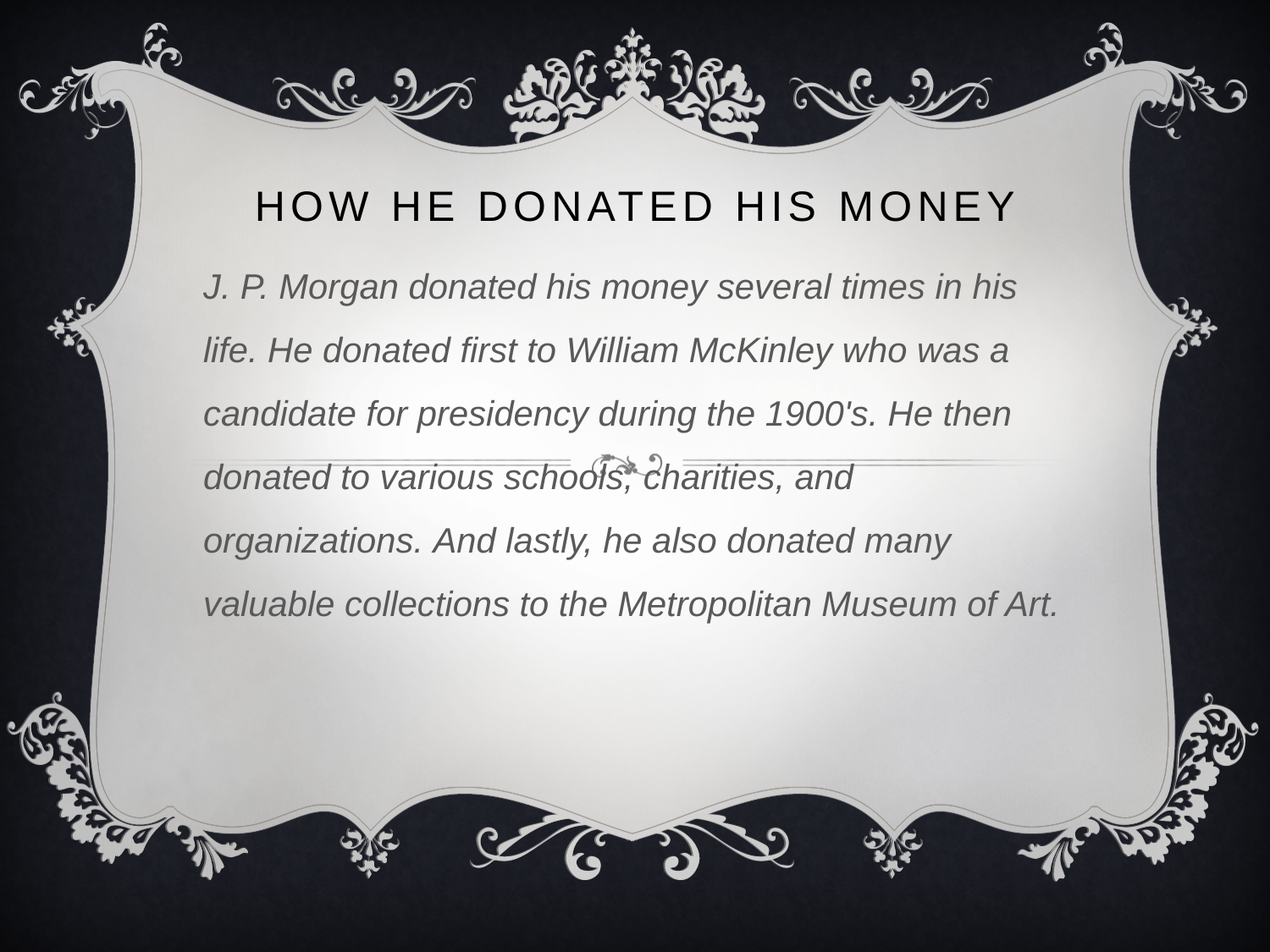

# How he donated his money
J. P. Morgan donated his money several times in his life. He donated first to William McKinley who was a candidate for presidency during the 1900's. He then donated to various schools, charities, and organizations. And lastly, he also donated many valuable collections to the Metropolitan Museum of Art.